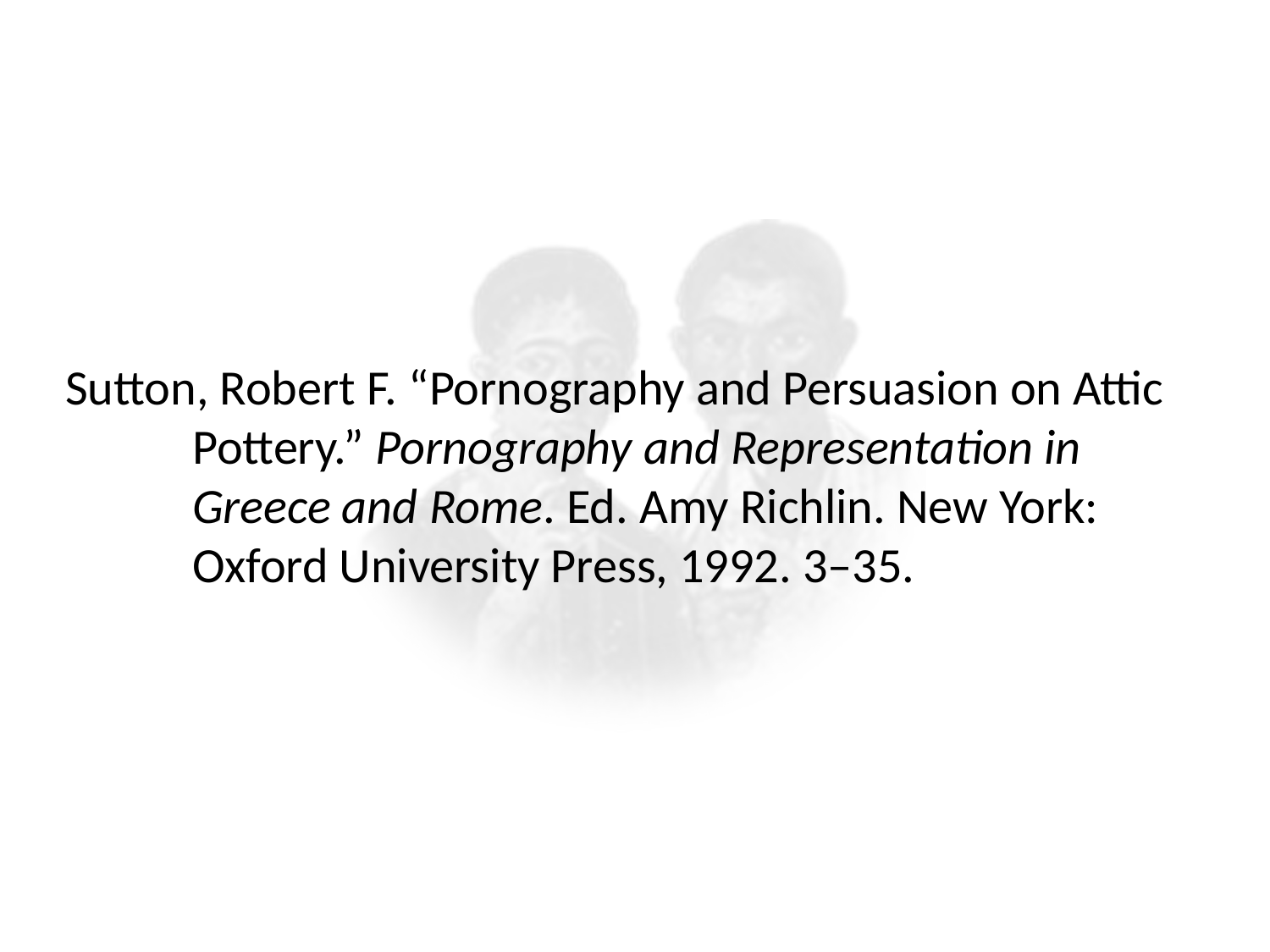

Sutton, Robert F. “Pornography and Persuasion on Attic Pottery.” Pornography and Representation in Greece and Rome. Ed. Amy Richlin. New York: Oxford University Press, 1992. 3–35.